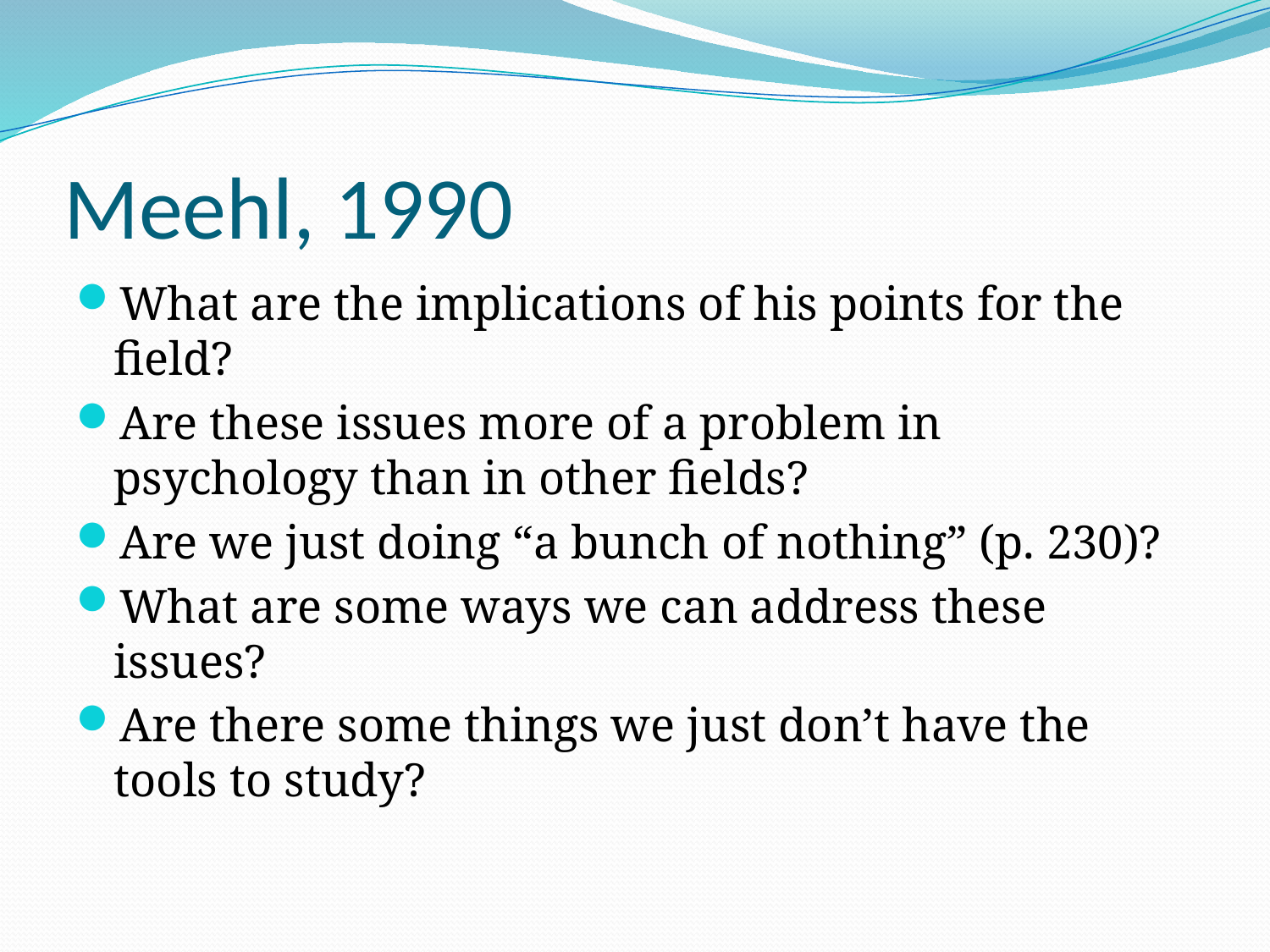

# Meehl, 1990
What are the implications of his points for the field?
Are these issues more of a problem in psychology than in other fields?
Are we just doing “a bunch of nothing” (p. 230)?
What are some ways we can address these issues?
Are there some things we just don’t have the tools to study?